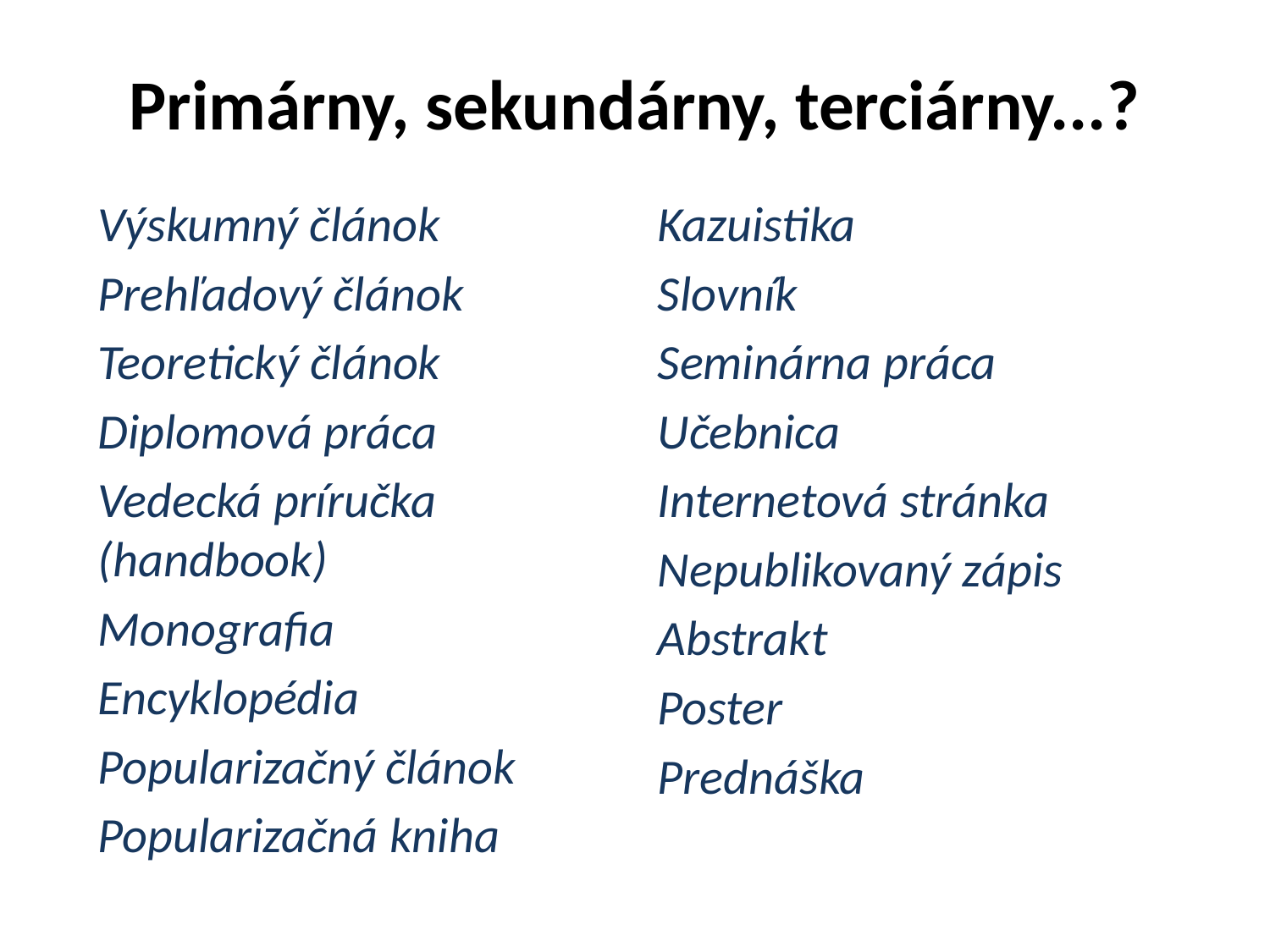

# Primárny, sekundárny, terciárny...?
Výskumný článok
Prehľadový článok
Teoretický článok
Diplomová práca
Vedecká príručka (handbook)
Monografia
Encyklopédia
Popularizačný článok
Popularizačná kniha

Kazuistika
Slovník
Seminárna práca
Učebnica
Internetová stránka
Nepublikovaný zápis
Abstrakt
Poster
Prednáška